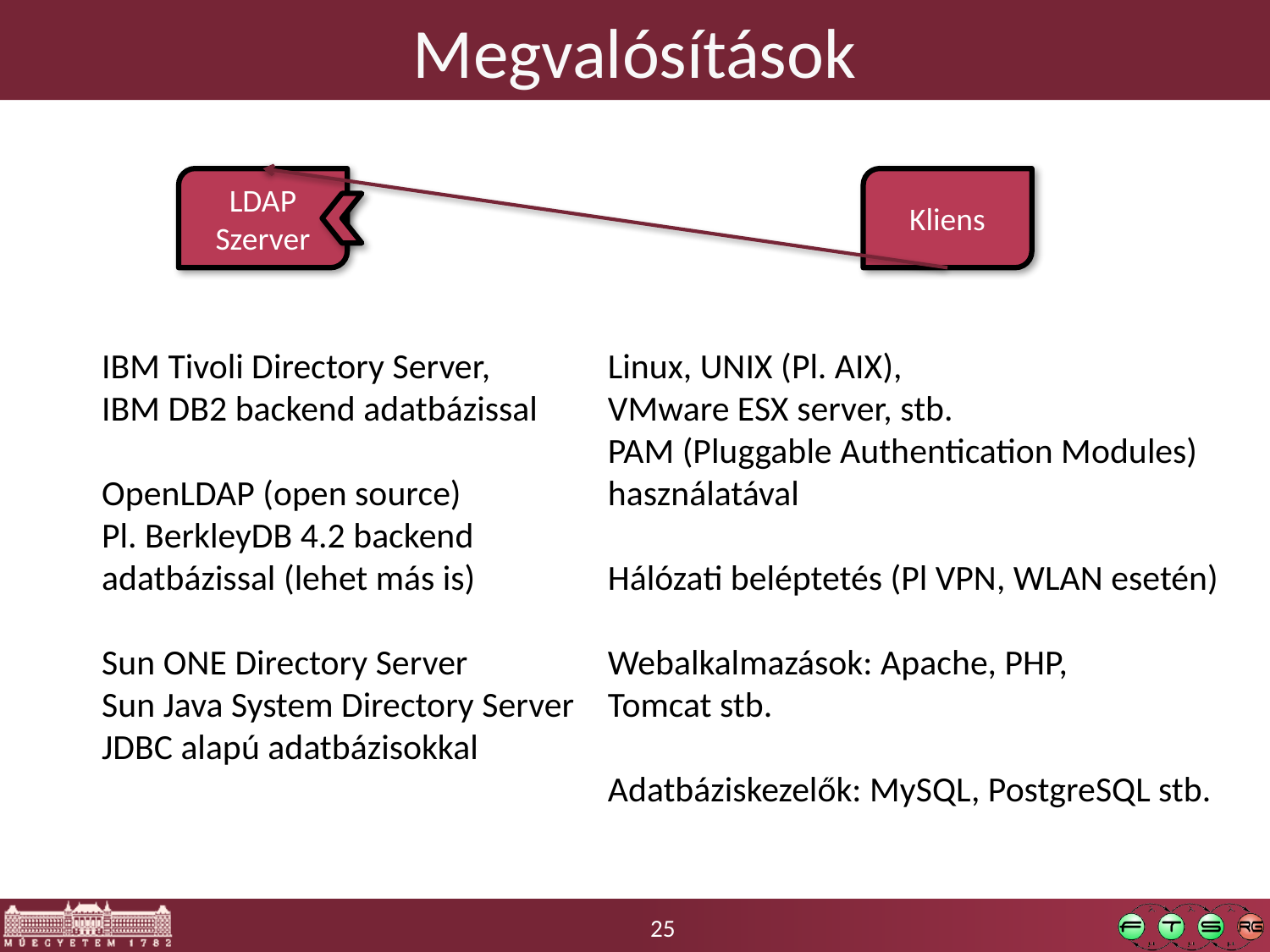

# Megvalósítások
LDAP
Szerver
Kliens

IBM Tivoli Directory Server,
IBM DB2 backend adatbázissal

OpenLDAP (open source)
Pl. BerkleyDB 4.2 backend adatbázissal (lehet más is)

Sun ONE Directory Server
Sun Java System Directory Server
JDBC alapú adatbázisokkal
Linux, UNIX (Pl. AIX),
VMware ESX server, stb.
PAM (Pluggable Authentication Modules)
használatával

Hálózati beléptetés (Pl VPN, WLAN esetén)

Webalkalmazások: Apache, PHP,
Tomcat stb.
Adatbáziskezelők: MySQL, PostgreSQL stb.